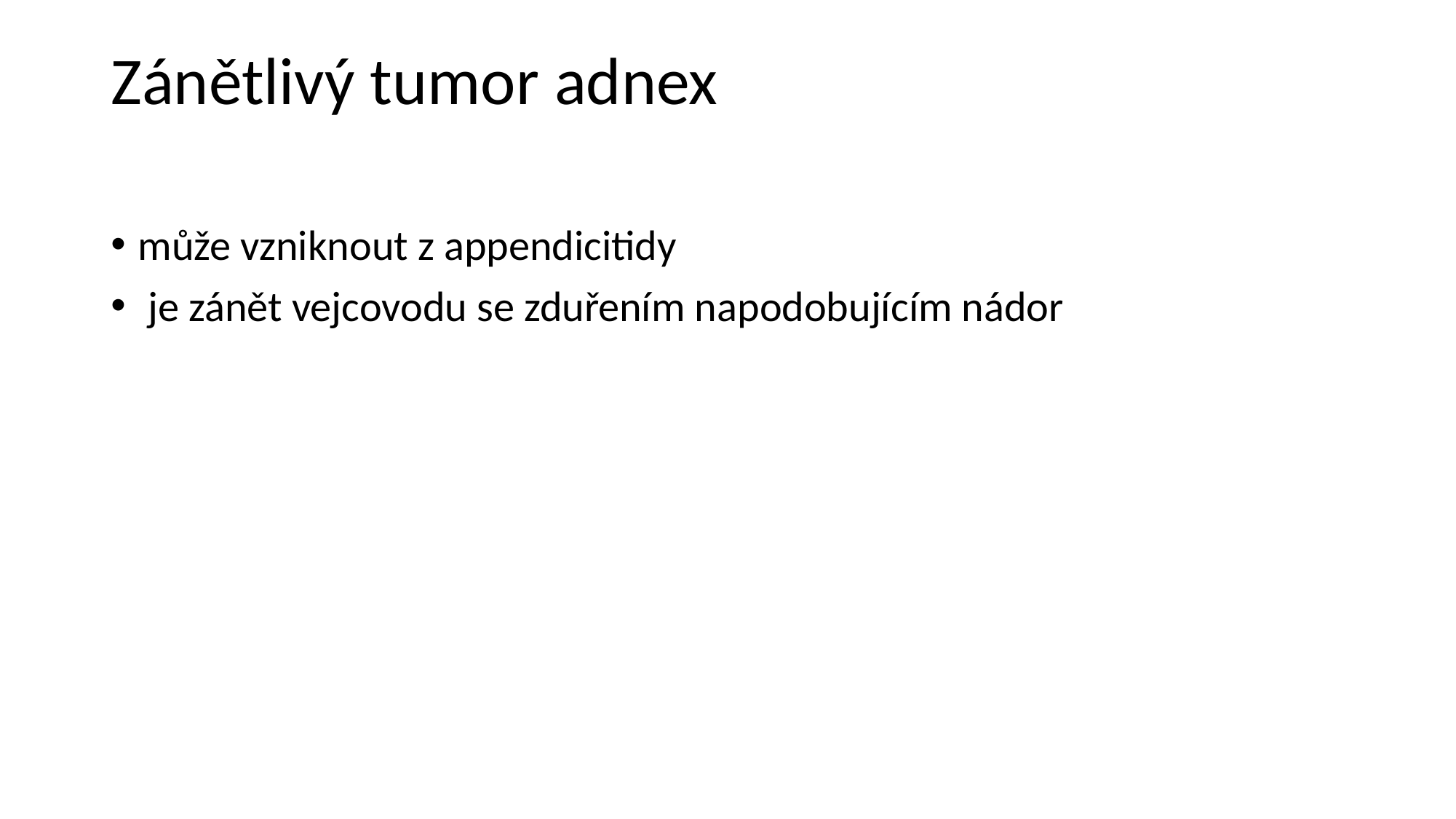

# Zánětlivý tumor adnex
může vzniknout z appendicitidy
 je zánět vejcovodu se zduřením napodobujícím nádor